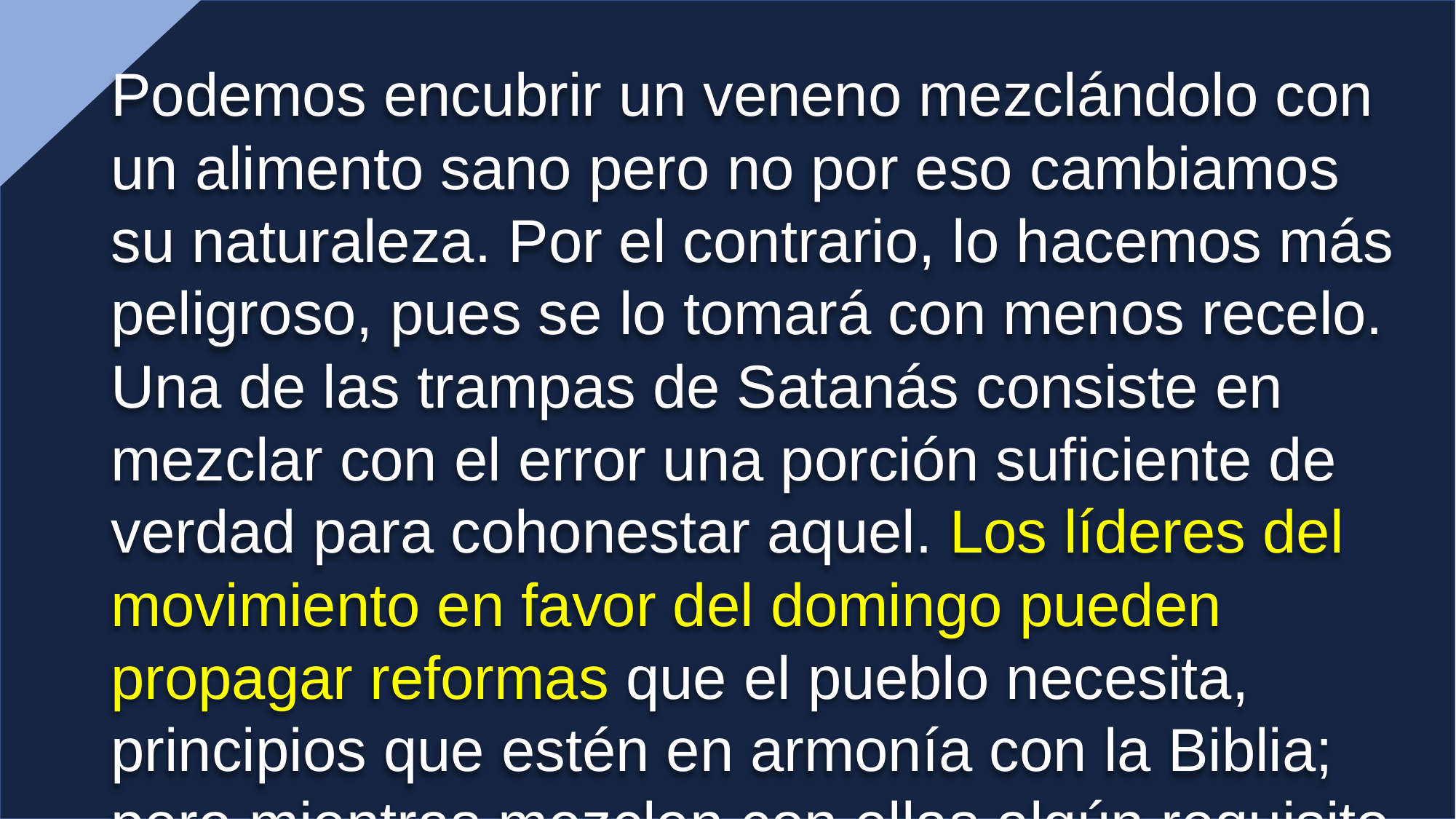

Podemos encubrir un veneno mezclándolo con un alimento sano pero no por eso cambiamos su naturaleza. Por el contrario, lo hacemos más peligroso, pues se lo tomará con menos recelo. Una de las trampas de Satanás consiste en mezclar con el error una porción suficiente de verdad para cohonestar aquel. Los líderes del movimiento en favor del domingo pueden propagar reformas que el pueblo necesita, principios que estén en armonía con la Biblia; pero mientras mezclen con ellas algún requisito en pugna con la ley de Dios, los siervos de Dios no pueden unirse a ellos.” CS, p. 574